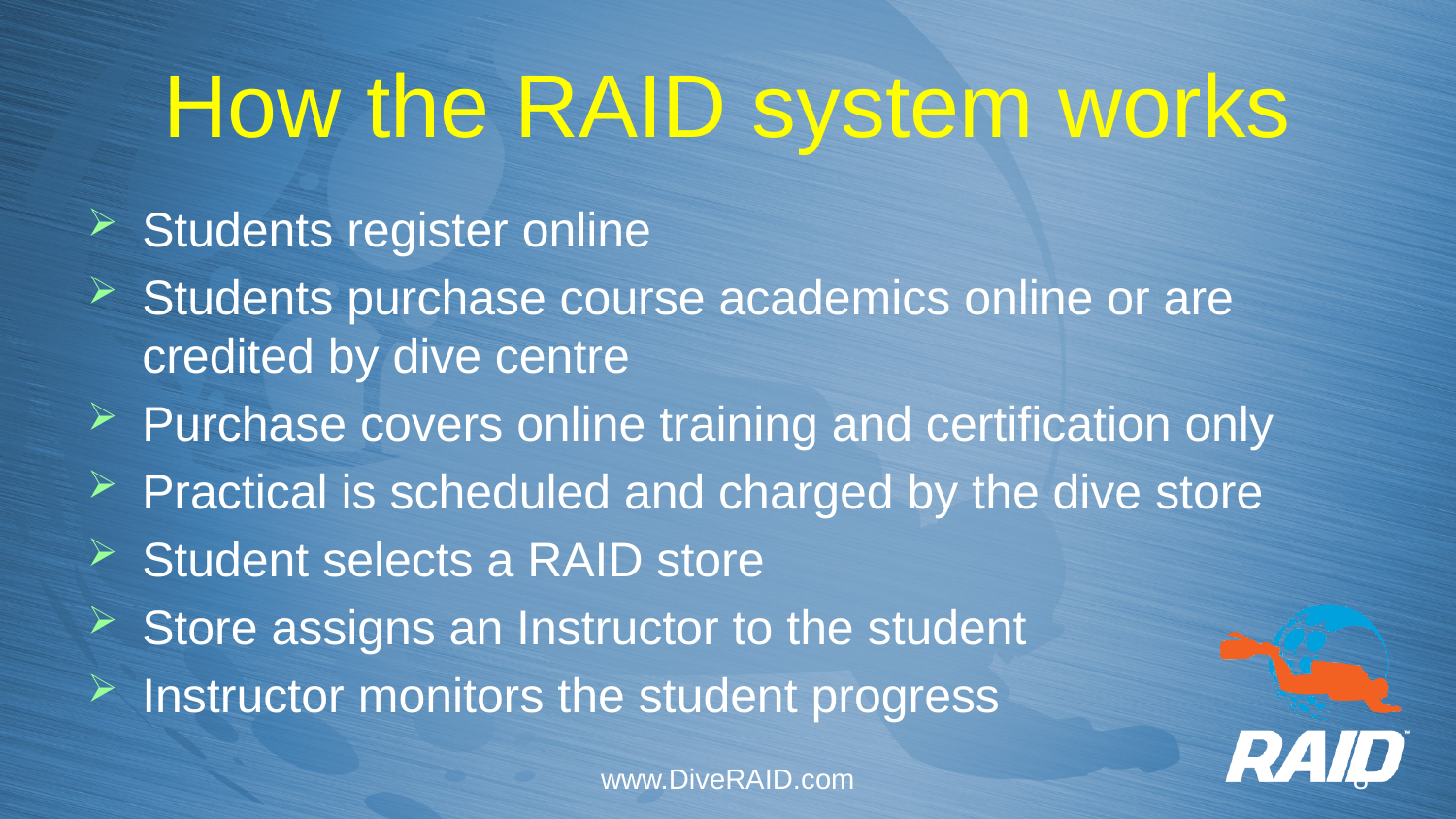

# How the RAID system works
Students register online
Students purchase course academics online or are credited by dive centre
Purchase covers online training and certification only
Practical is scheduled and charged by the dive store
Student selects a RAID store
Store assigns an Instructor to the student
Instructor monitors the student progress
www.DiveRAID.com
8